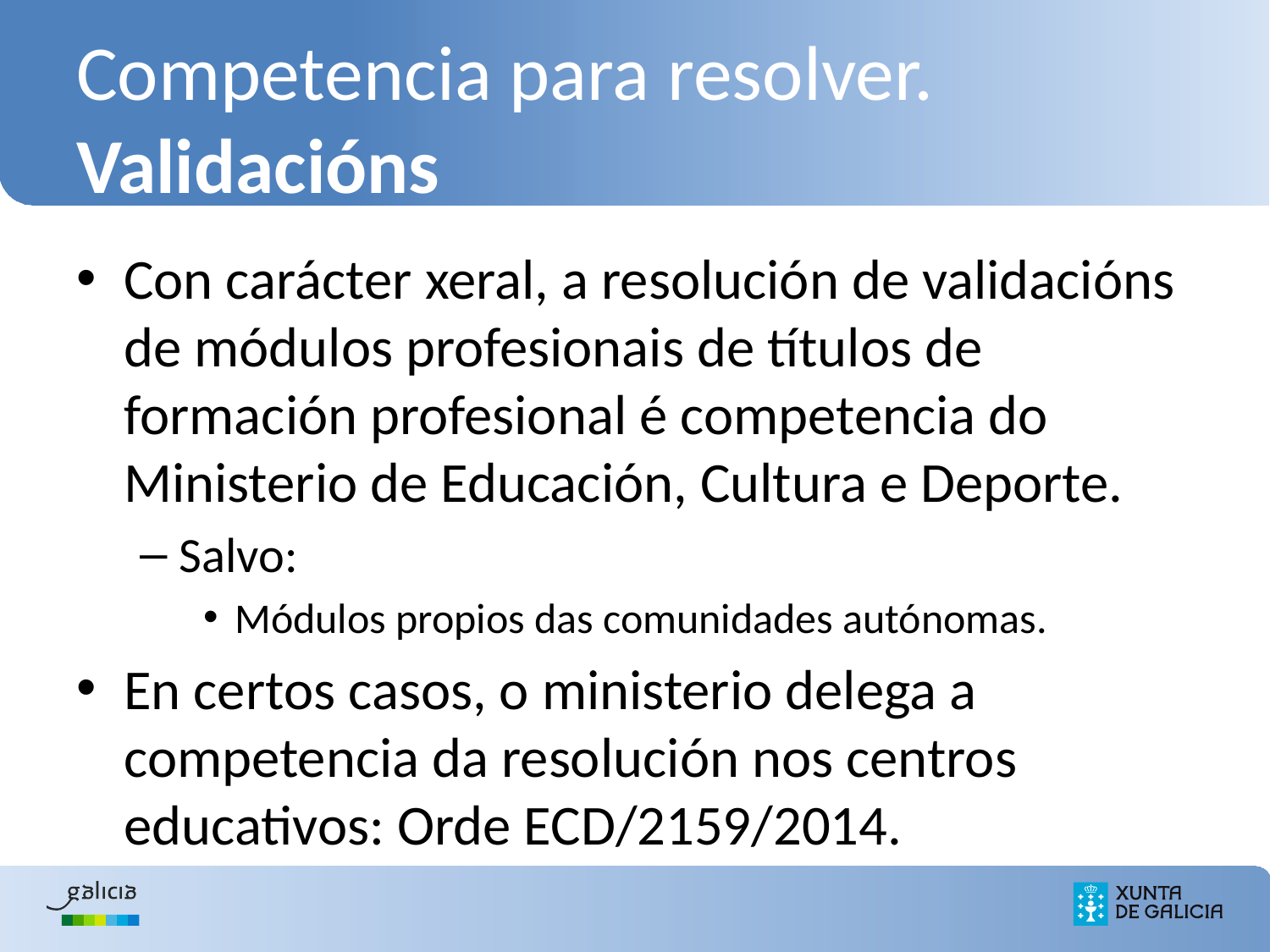

# Competencia para resolver. Validacións
Con carácter xeral, a resolución de validacións de módulos profesionais de títulos de formación profesional é competencia do Ministerio de Educación, Cultura e Deporte.
Salvo:
Módulos propios das comunidades autónomas.
En certos casos, o ministerio delega a competencia da resolución nos centros educativos: Orde ECD/2159/2014.